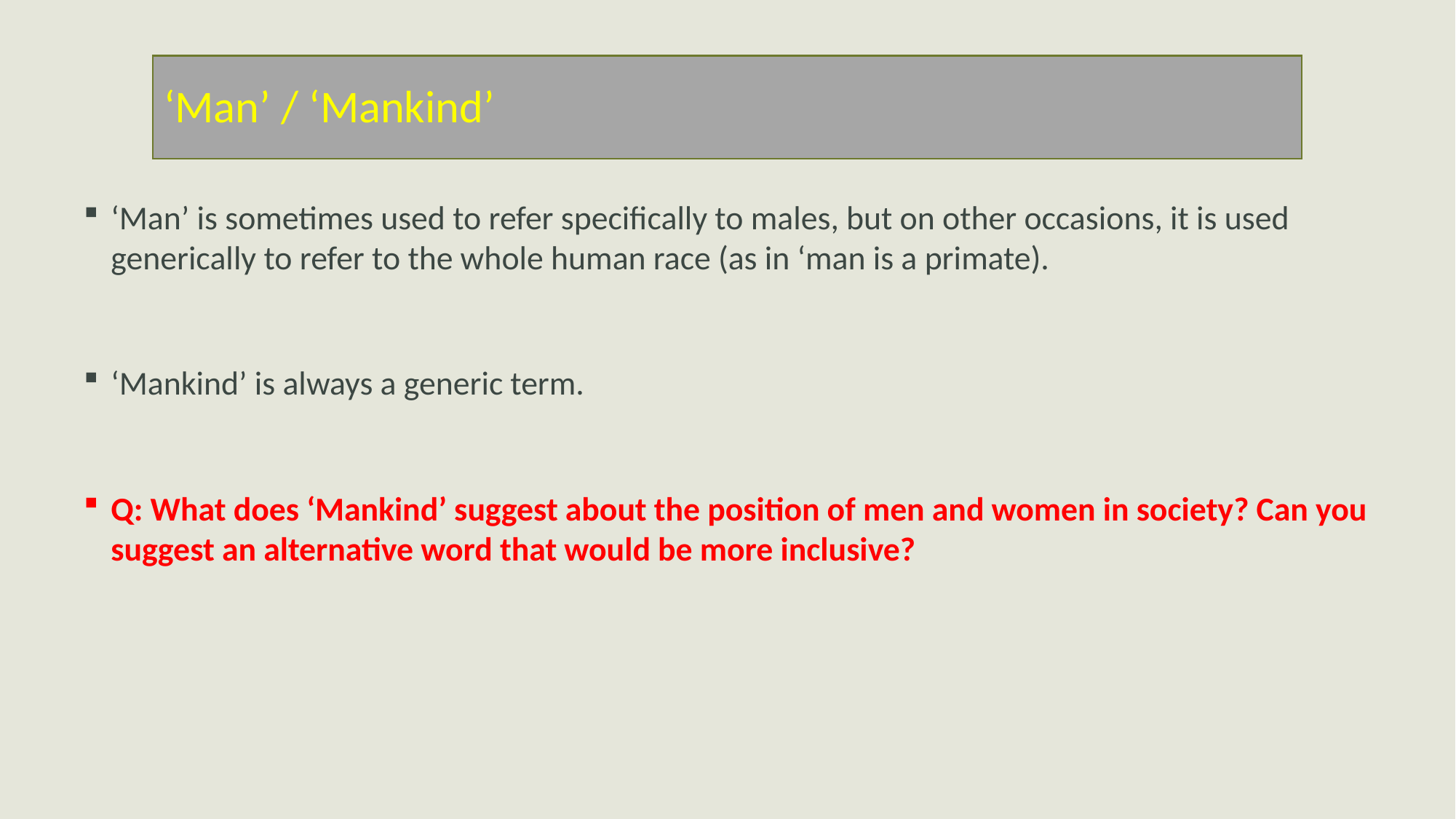

# ‘Man’ / ‘Mankind’
‘Man’ is sometimes used to refer specifically to males, but on other occasions, it is used generically to refer to the whole human race (as in ‘man is a primate).

‘Mankind’ is always a generic term.

Q: What does ‘Mankind’ suggest about the position of men and women in society? Can you suggest an alternative word that would be more inclusive?